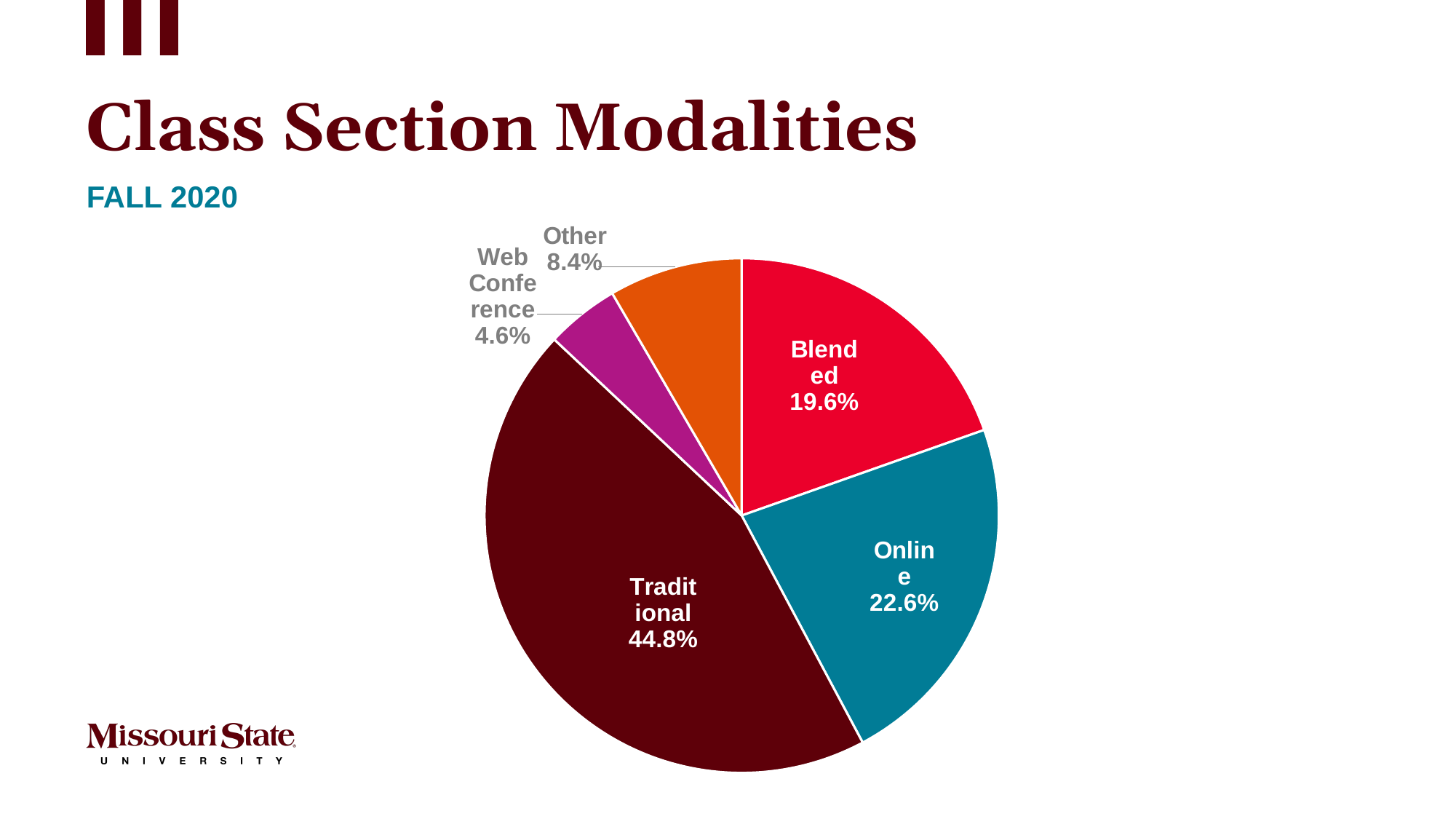

# Class Section Modalities

### Chart

| Category | Column1 |
|---|---|
| Blended | 0.196 |
| Online | 0.226 |
| Traditional | 0.448 |
| Web Conference | 0.046 |
| Other | 0.084 |

### Chart

| Category |
|---|
fall 2020